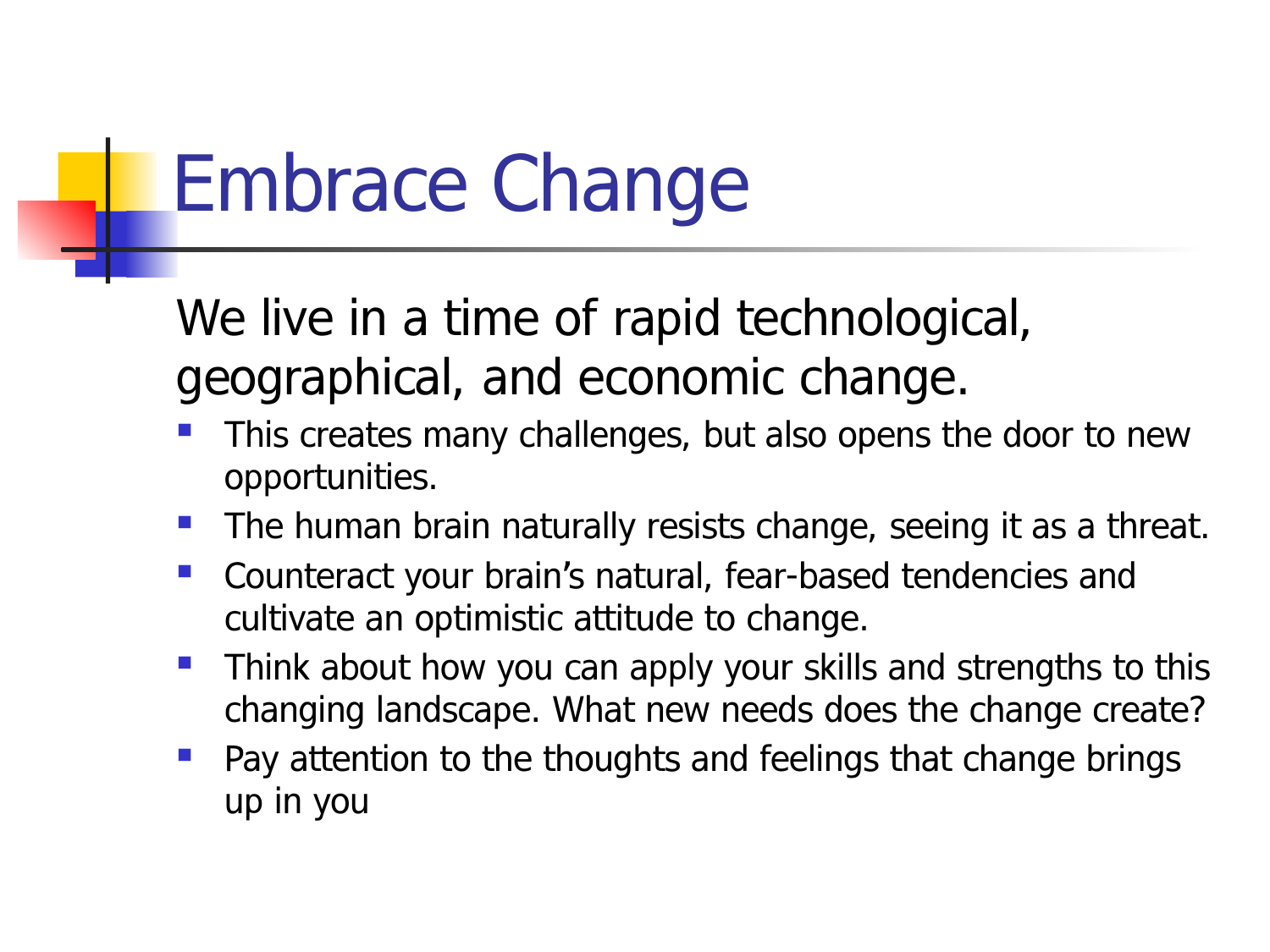

# Embrace Change
We live in a time of rapid technological, geographical, and economic change.
This creates many challenges, but also opens the door to new opportunities.
The human brain naturally resists change, seeing it as a threat.
Counteract your brain’s natural, fear-based tendencies and cultivate an optimistic attitude to change.
Think about how you can apply your skills and strengths to this changing landscape. What new needs does the change create?
Pay attention to the thoughts and feelings that change brings up in you